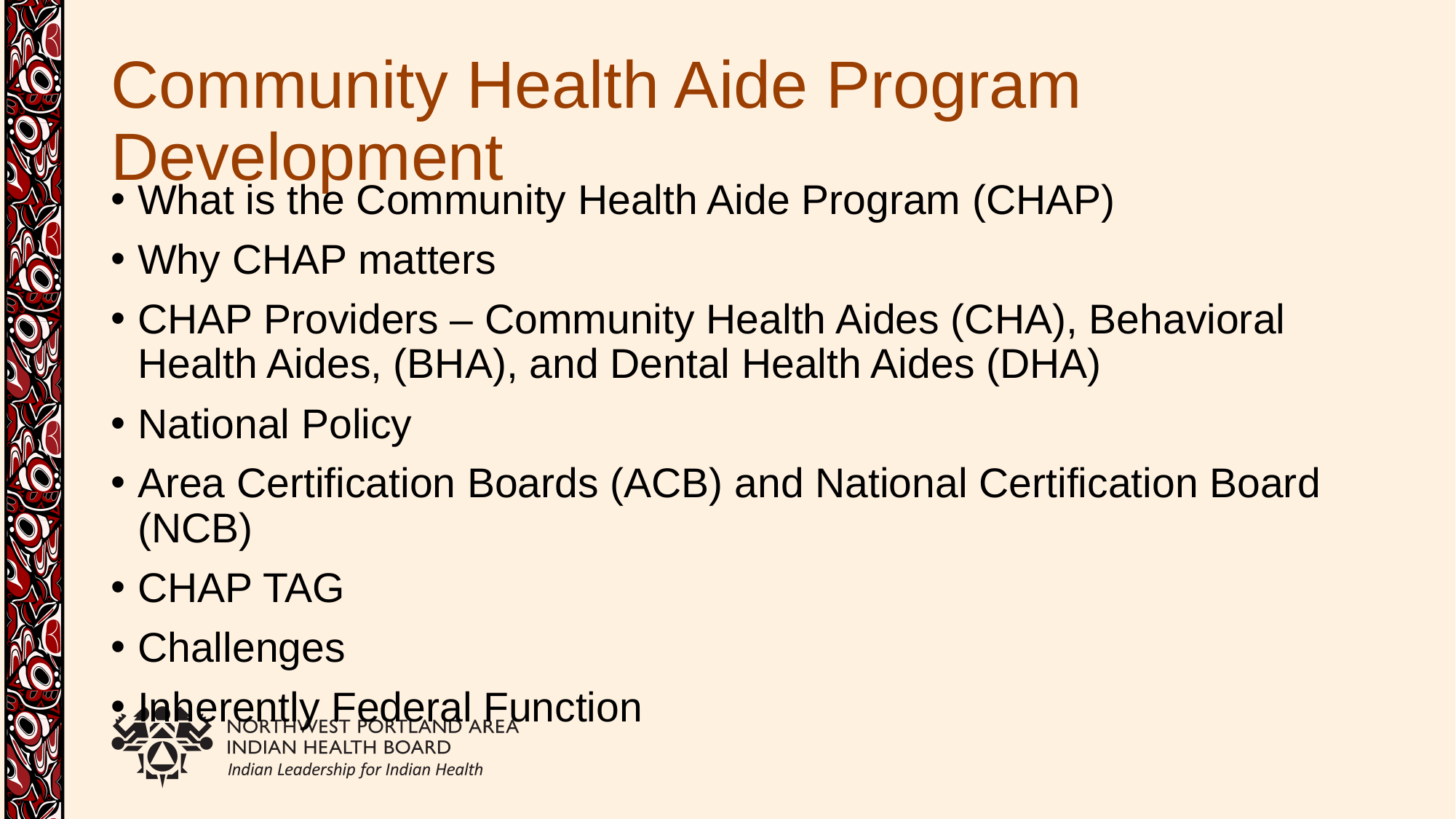

# Community Health Aide Program Development
What is the Community Health Aide Program (CHAP)
Why CHAP matters
CHAP Providers – Community Health Aides (CHA), Behavioral Health Aides, (BHA), and Dental Health Aides (DHA)
National Policy
Area Certification Boards (ACB) and National Certification Board (NCB)
CHAP TAG
Challenges
Inherently Federal Function